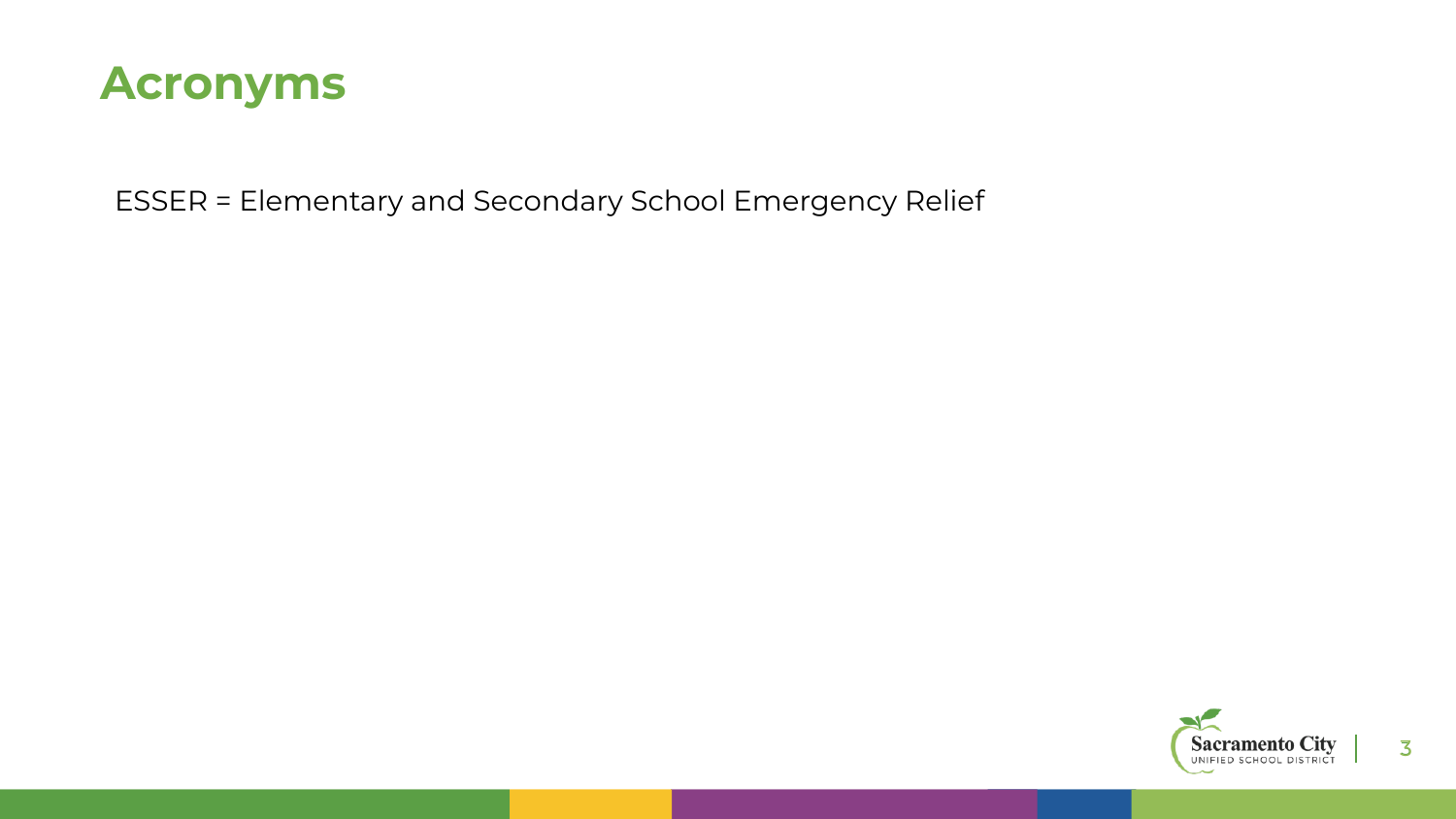

# Acronyms
ESSER = Elementary and Secondary School Emergency Relief
3